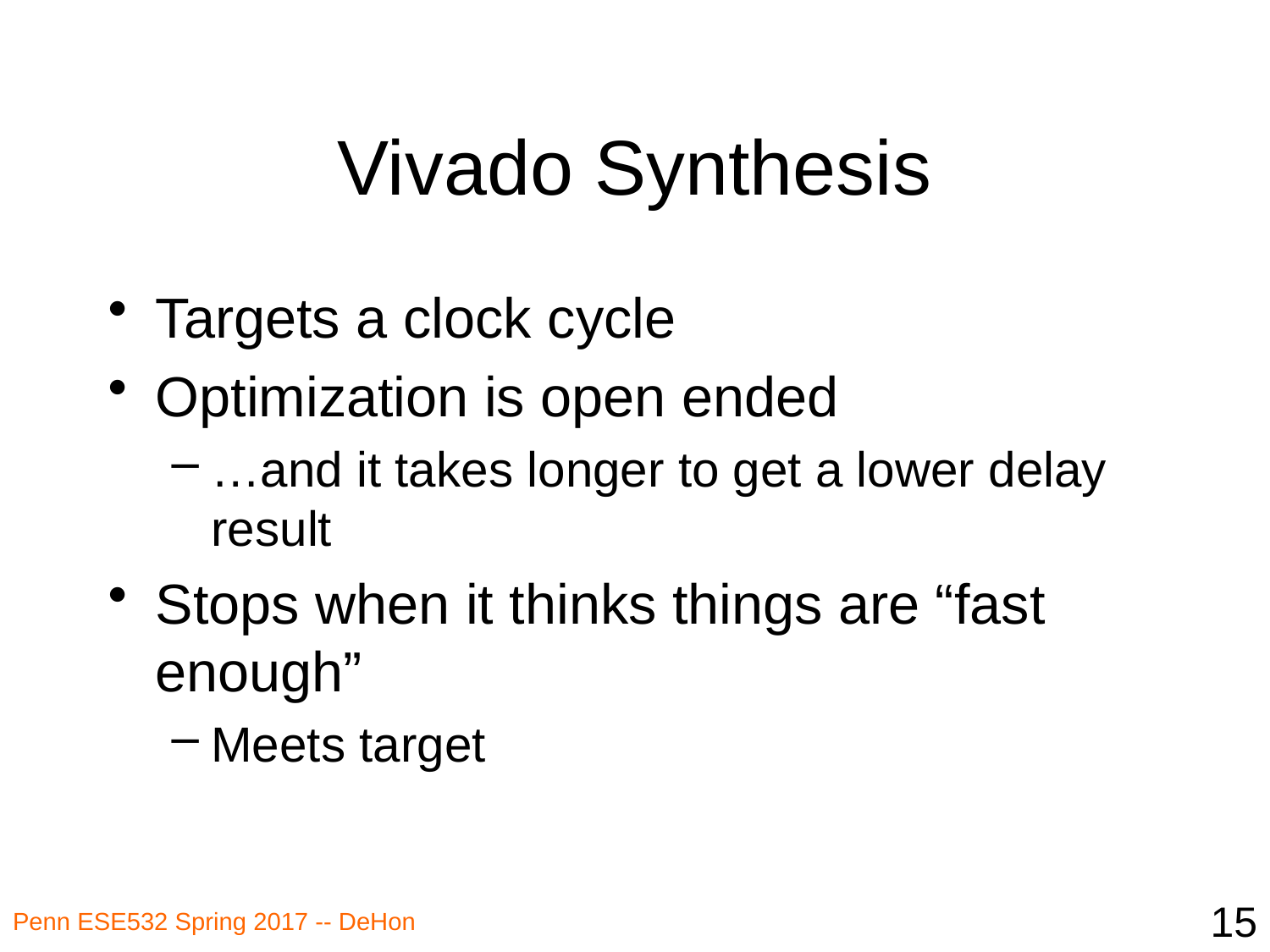

# Vivado Synthesis
Targets a clock cycle
Optimization is open ended
…and it takes longer to get a lower delay result
Stops when it thinks things are “fast enough”
Meets target
15
Penn ESE532 Spring 2017 -- DeHon